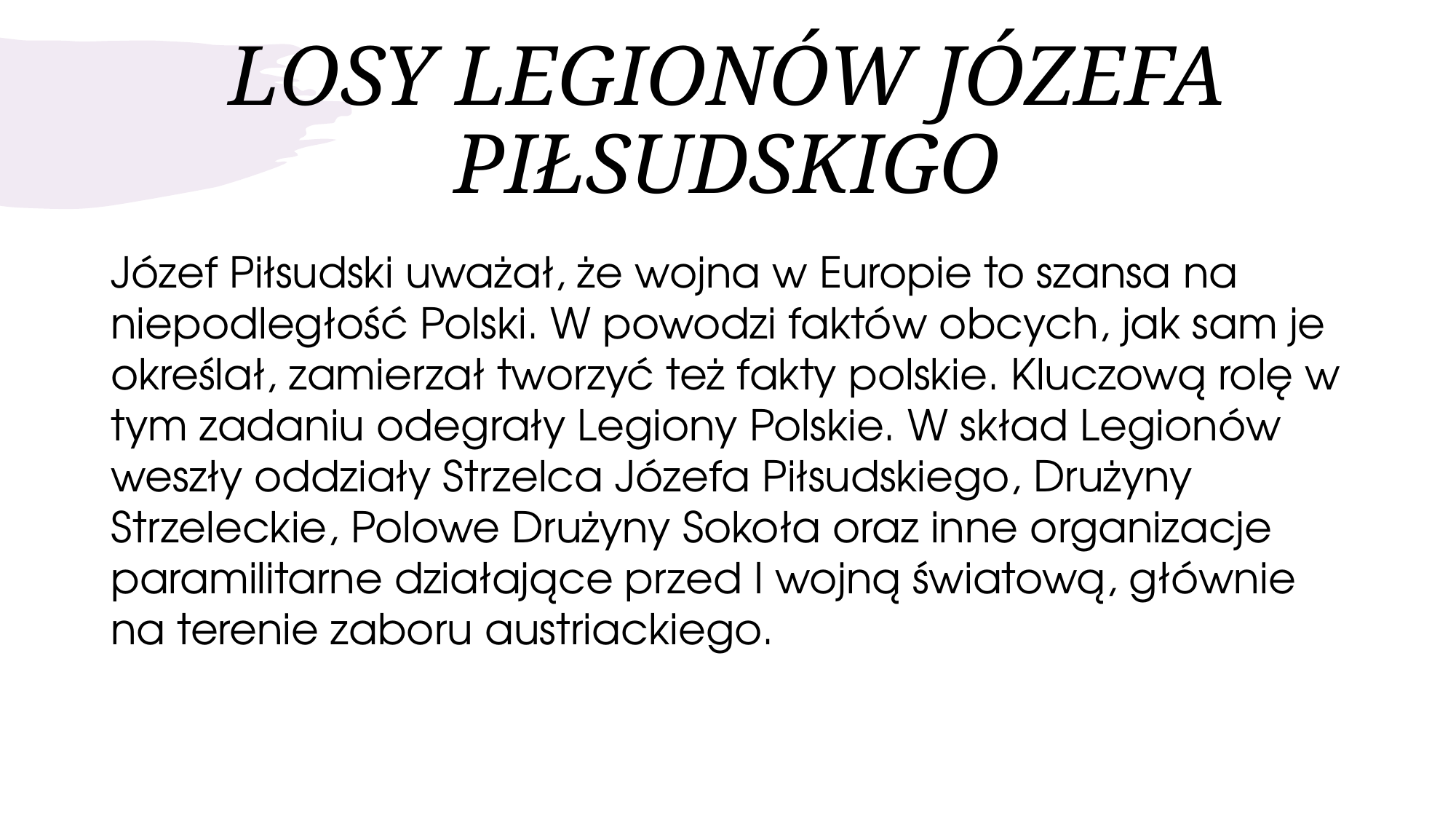

# LOSY LEGIONÓW JÓZEFA PIŁSUDSKIGO
Józef Piłsudski uważał, że wojna w Europie to szansa na niepodległość Polski. W powodzi faktów obcych, jak sam je określał, zamierzał tworzyć też fakty polskie. Kluczową rolę w tym zadaniu odegrały Legiony Polskie. W skład Legionów weszły oddziały Strzelca Józefa Piłsudskiego, Drużyny Strzeleckie, Polowe Drużyny Sokoła oraz inne organizacje paramilitarne działające przed I wojną światową, głównie na terenie zaboru austriackiego.